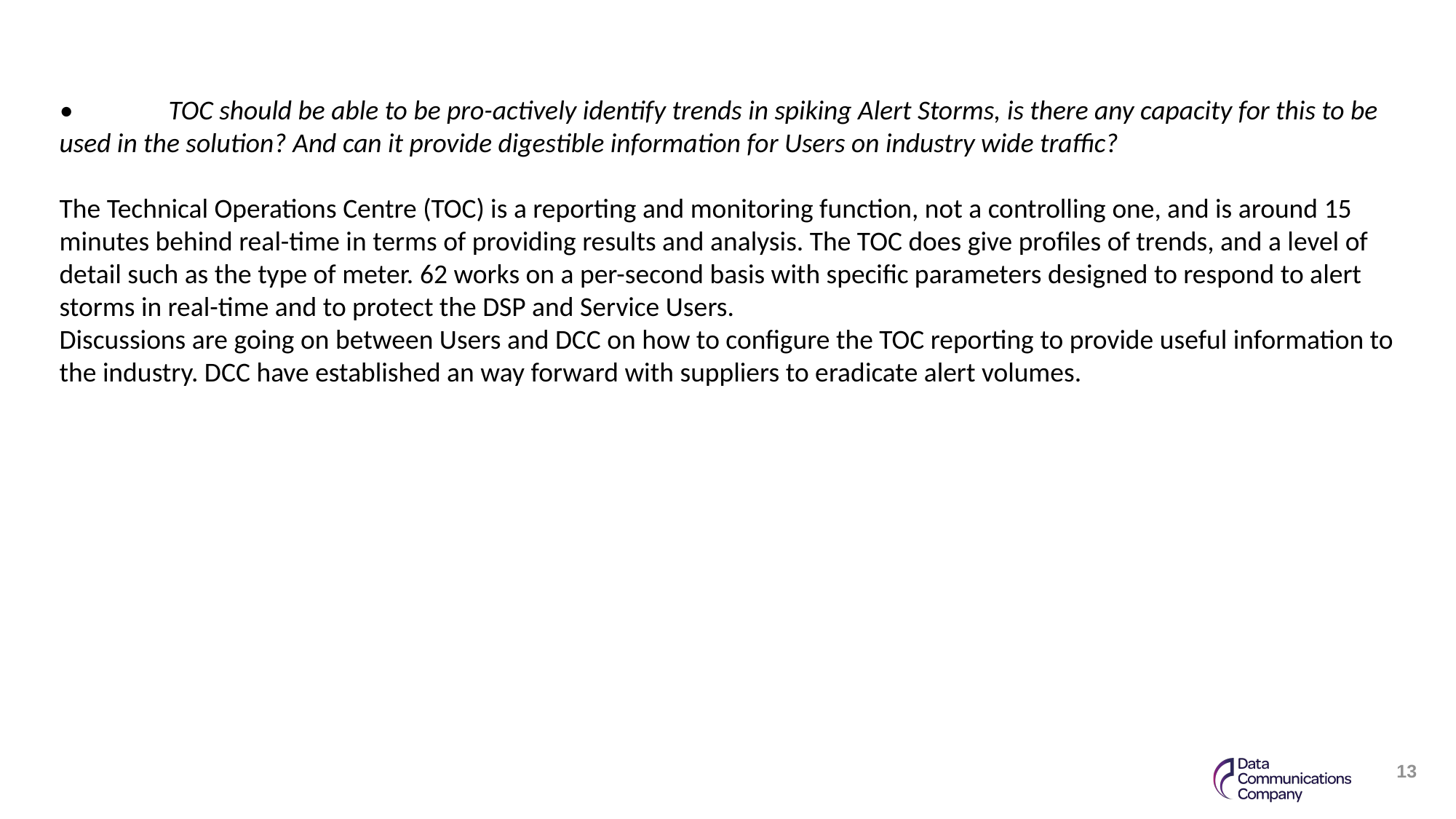

•	TOC should be able to be pro-actively identify trends in spiking Alert Storms, is there any capacity for this to be used in the solution? And can it provide digestible information for Users on industry wide traffic?

The Technical Operations Centre (TOC) is a reporting and monitoring function, not a controlling one, and is around 15 minutes behind real-time in terms of providing results and analysis. The TOC does give profiles of trends, and a level of detail such as the type of meter. 62 works on a per-second basis with specific parameters designed to respond to alert storms in real-time and to protect the DSP and Service Users.
Discussions are going on between Users and DCC on how to configure the TOC reporting to provide useful information to the industry. DCC have established an way forward with suppliers to eradicate alert volumes.
13